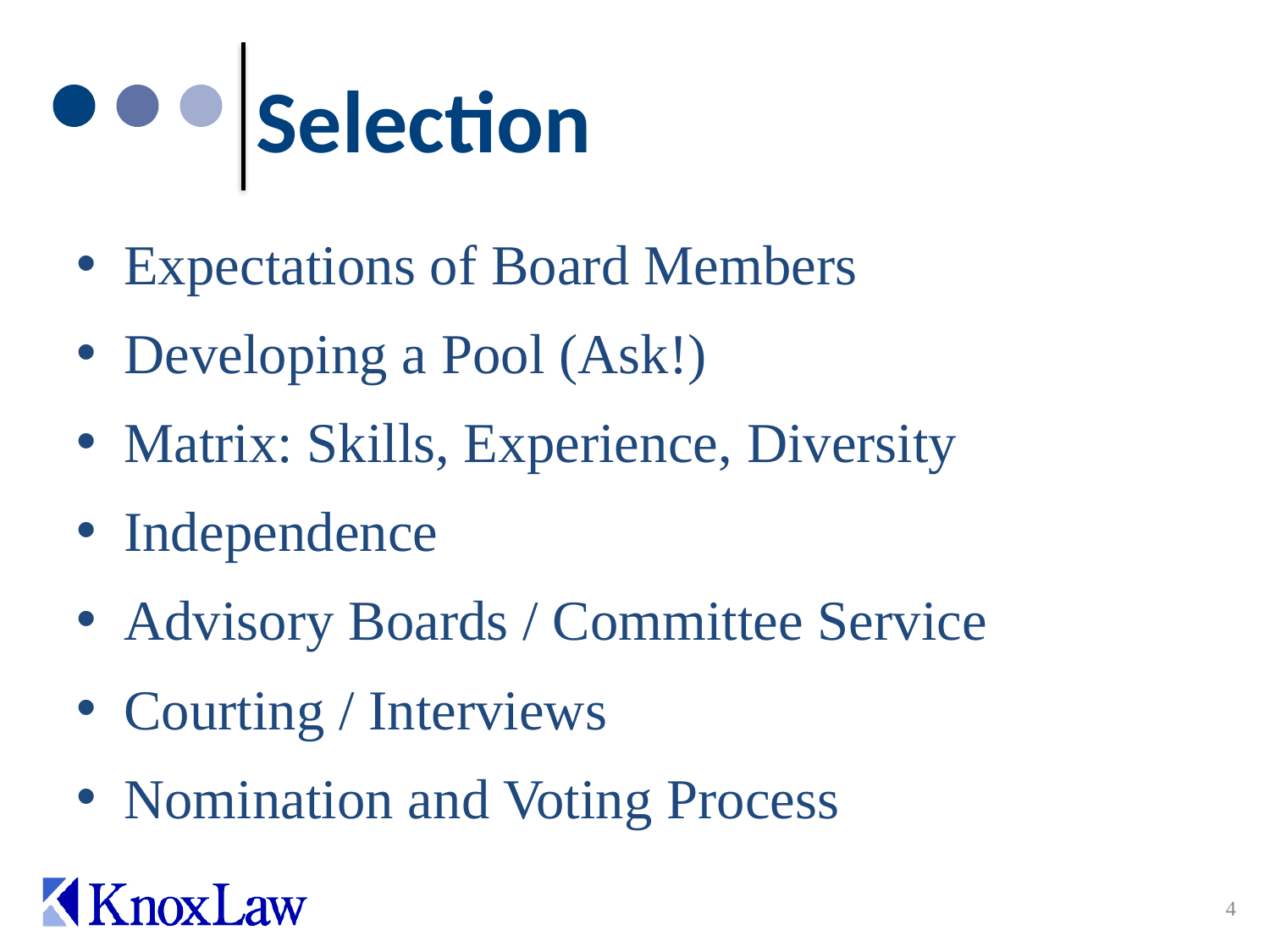

# Selection
Expectations of Board Members
Developing a Pool (Ask!)
Matrix: Skills, Experience, Diversity
Independence
Advisory Boards / Committee Service
Courting / Interviews
Nomination and Voting Process

4